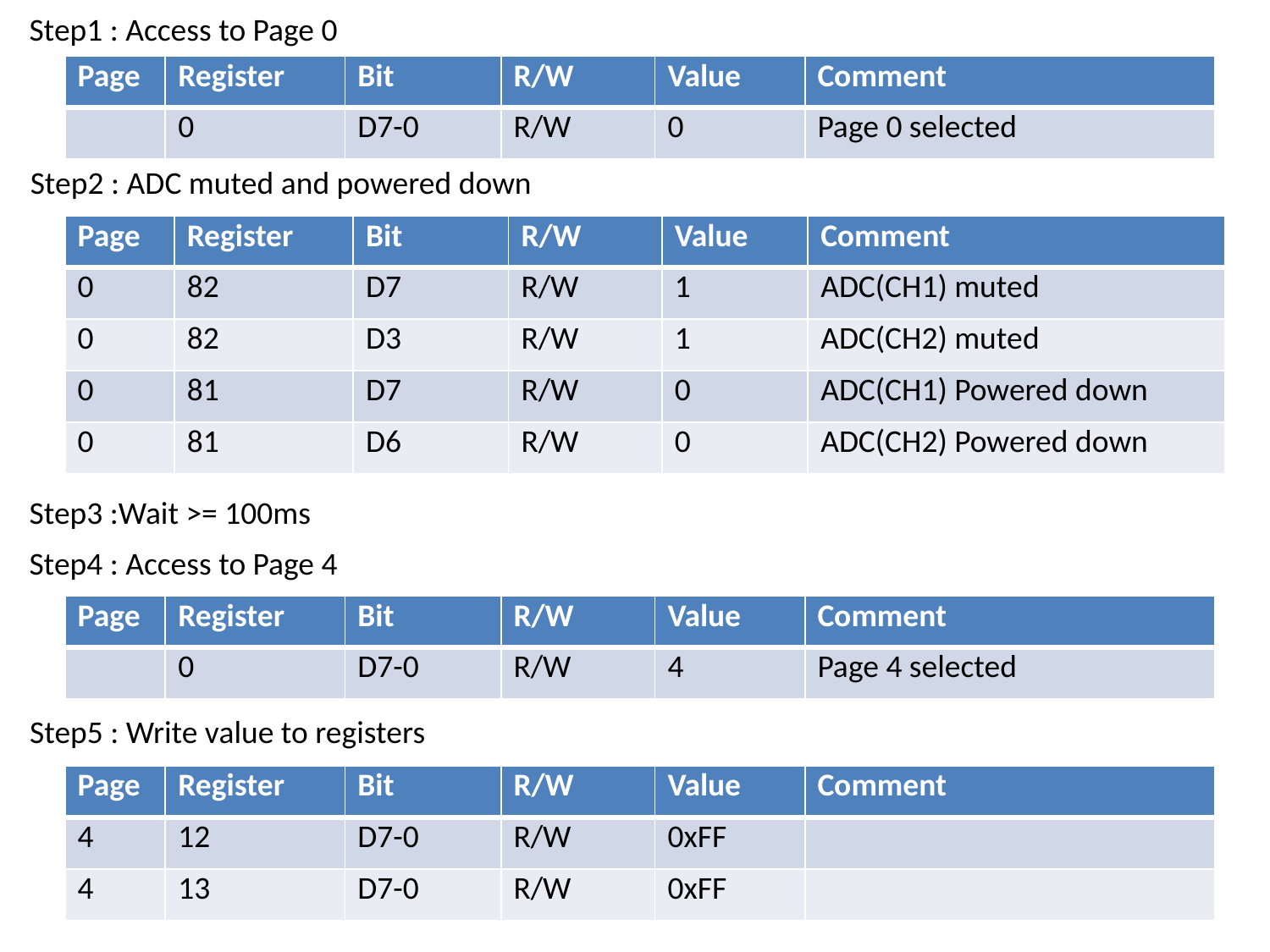

Step1 : Access to Page 0
| Page | Register | Bit | R/W | Value | Comment |
| --- | --- | --- | --- | --- | --- |
|  | 0 | D7-0 | R/W | 0 | Page 0 selected |
Step2 : ADC muted and powered down
| Page | Register | Bit | R/W | Value | Comment |
| --- | --- | --- | --- | --- | --- |
| 0 | 82 | D7 | R/W | 1 | ADC(CH1) muted |
| 0 | 82 | D3 | R/W | 1 | ADC(CH2) muted |
| 0 | 81 | D7 | R/W | 0 | ADC(CH1) Powered down |
| 0 | 81 | D6 | R/W | 0 | ADC(CH2) Powered down |
Step3 :Wait >= 100ms
Step4 : Access to Page 4
| Page | Register | Bit | R/W | Value | Comment |
| --- | --- | --- | --- | --- | --- |
|  | 0 | D7-0 | R/W | 4 | Page 4 selected |
Step5 : Write value to registers
| Page | Register | Bit | R/W | Value | Comment |
| --- | --- | --- | --- | --- | --- |
| 4 | 12 | D7-0 | R/W | 0xFF |  |
| 4 | 13 | D7-0 | R/W | 0xFF |  |